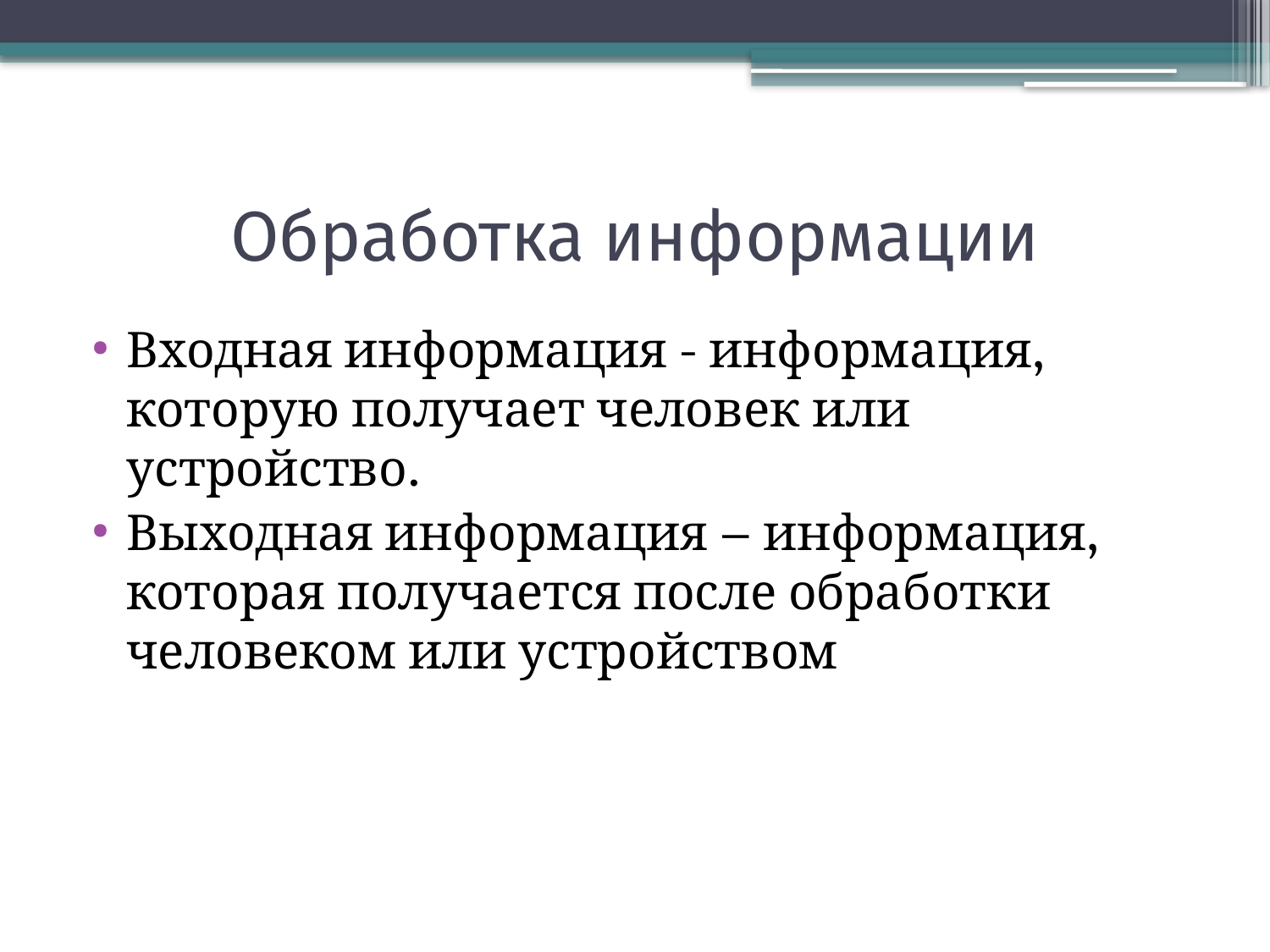

# Обработка информации
Входная информация - информация, которую получает человек или устройство.
Выходная информация – информация, которая получается после обработки человеком или устройством